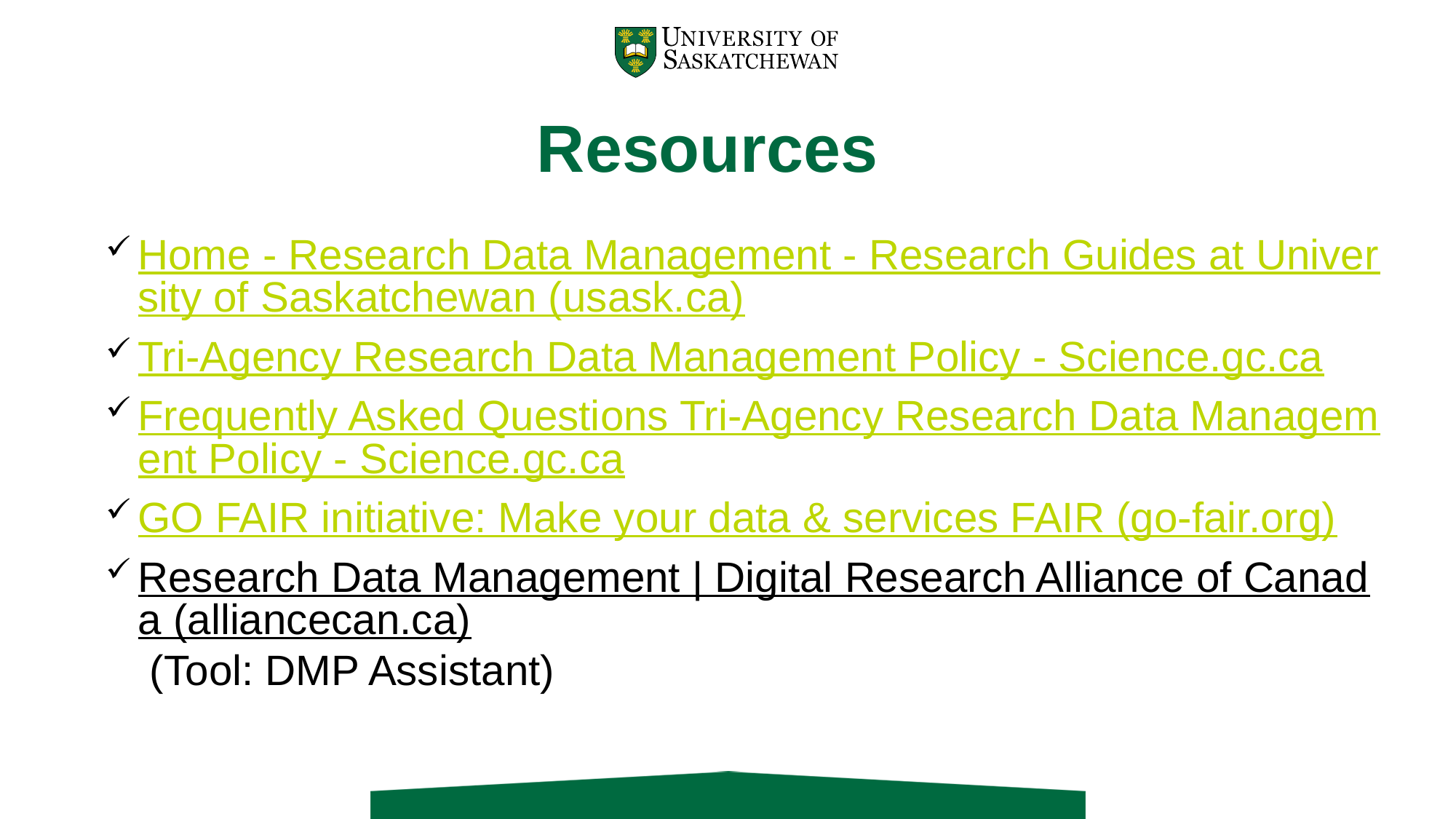

# Resources
Home - Research Data Management - Research Guides at University of Saskatchewan (usask.ca)
Tri-Agency Research Data Management Policy - Science.gc.ca
Frequently Asked Questions Tri-Agency Research Data Management Policy - Science.gc.ca
GO FAIR initiative: Make your data & services FAIR (go-fair.org)
Research Data Management | Digital Research Alliance of Canada (alliancecan.ca) (Tool: DMP Assistant)